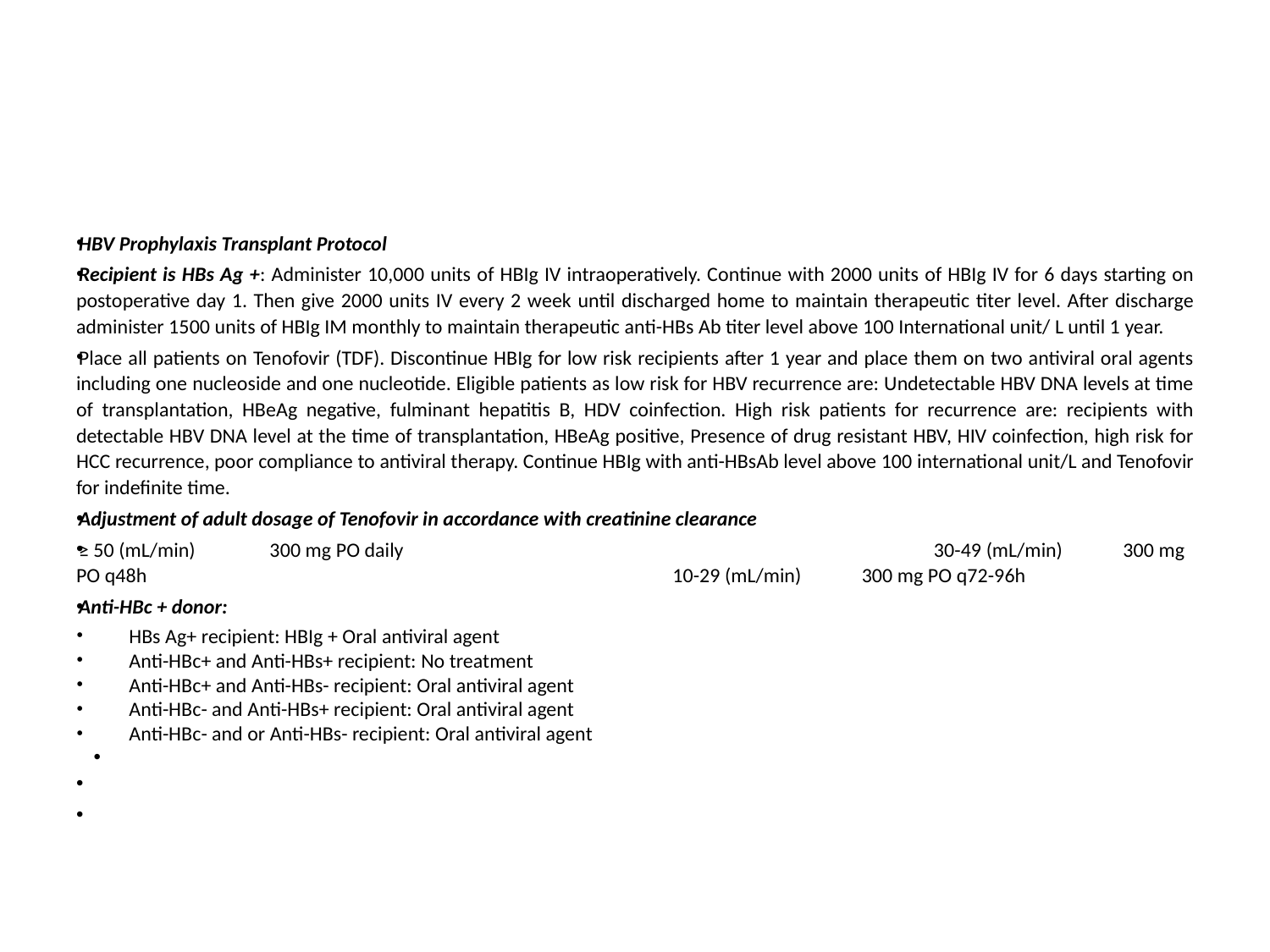

#
HBV Prophylaxis Transplant Protocol
Recipient is HBs Ag +: Administer 10,000 units of HBIg IV intraoperatively. Continue with 2000 units of HBIg IV for 6 days starting on postoperative day 1. Then give 2000 units IV every 2 week until discharged home to maintain therapeutic titer level. After discharge administer 1500 units of HBIg IM monthly to maintain therapeutic anti-HBs Ab titer level above 100 International unit/ L until 1 year.
Place all patients on Tenofovir (TDF). Discontinue HBIg for low risk recipients after 1 year and place them on two antiviral oral agents including one nucleoside and one nucleotide. Eligible patients as low risk for HBV recurrence are: Undetectable HBV DNA levels at time of transplantation, HBeAg negative, fulminant hepatitis B, HDV coinfection. High risk patients for recurrence are: recipients with detectable HBV DNA level at the time of transplantation, HBeAg positive, Presence of drug resistant HBV, HIV coinfection, high risk for HCC recurrence, poor compliance to antiviral therapy. Continue HBIg with anti-HBsAb level above 100 international unit/L and Tenofovir for indefinite time.
Adjustment of adult dosage of Tenofovir in accordance with creatinine clearance
≥ 50 (mL/min)                300 mg PO daily                                                                                                                  30-49 (mL/min)             300 mg PO q48h                                                                                                                 10-29 (mL/min)             300 mg PO q72-96h
Anti-HBc + donor:
HBs Ag+ recipient: HBIg + Oral antiviral agent
Anti-HBc+ and Anti-HBs+ recipient: No treatment
Anti-HBc+ and Anti-HBs- recipient: Oral antiviral agent
Anti-HBc- and Anti-HBs+ recipient: Oral antiviral agent
Anti-HBc- and or Anti-HBs- recipient: Oral antiviral agent